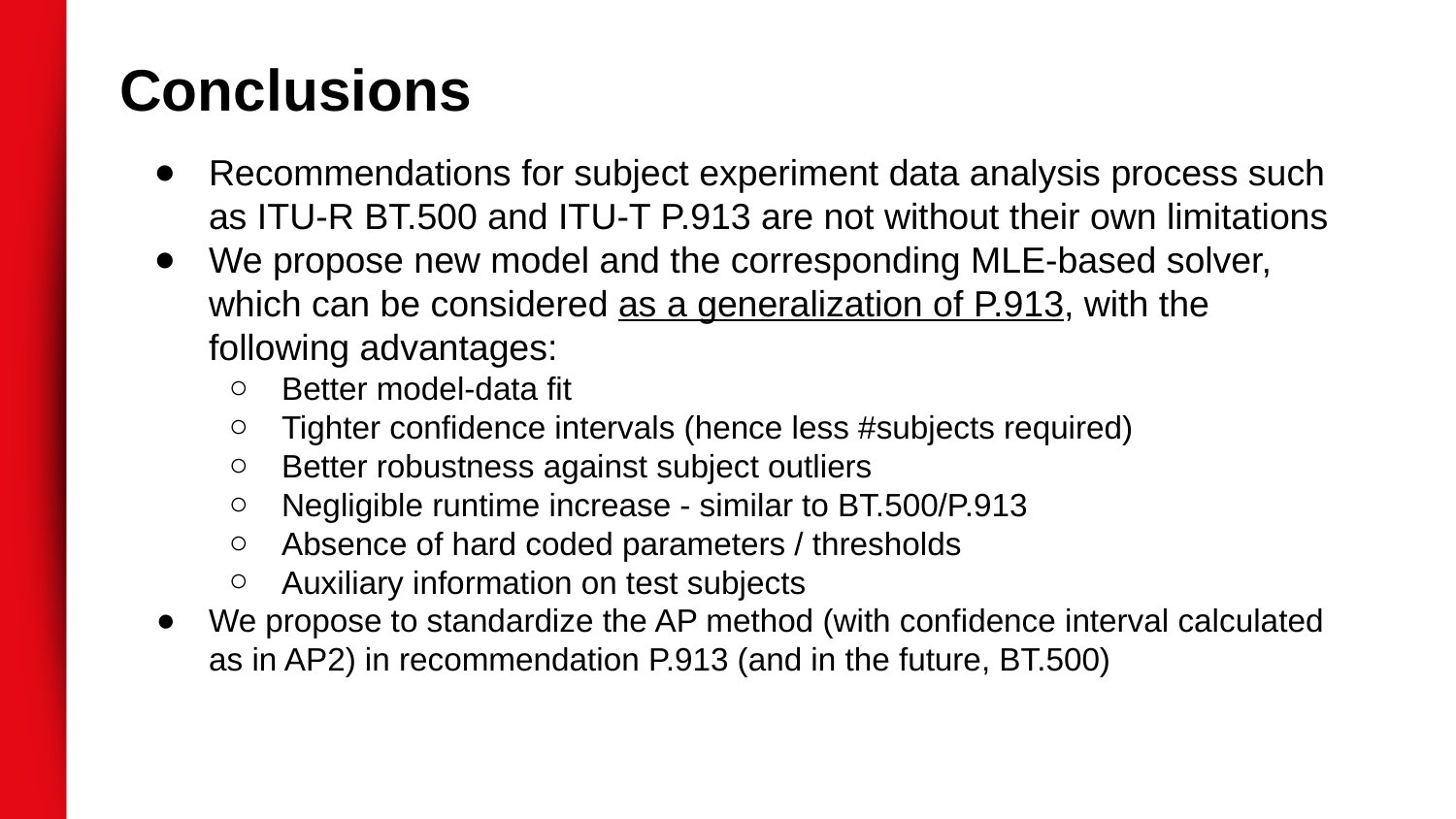

Conclusions
Recommendations for subject experiment data analysis process such as ITU-R BT.500 and ITU-T P.913 are not without their own limitations
We propose new model and the corresponding MLE-based solver, which can be considered as a generalization of P.913, with the following advantages:
Better model-data fit
Tighter confidence intervals (hence less #subjects required)
Better robustness against subject outliers
Negligible runtime increase - similar to BT.500/P.913
Absence of hard coded parameters / thresholds
Auxiliary information on test subjects
We propose to standardize the AP method (with confidence interval calculated as in AP2) in recommendation P.913 (and in the future, BT.500)